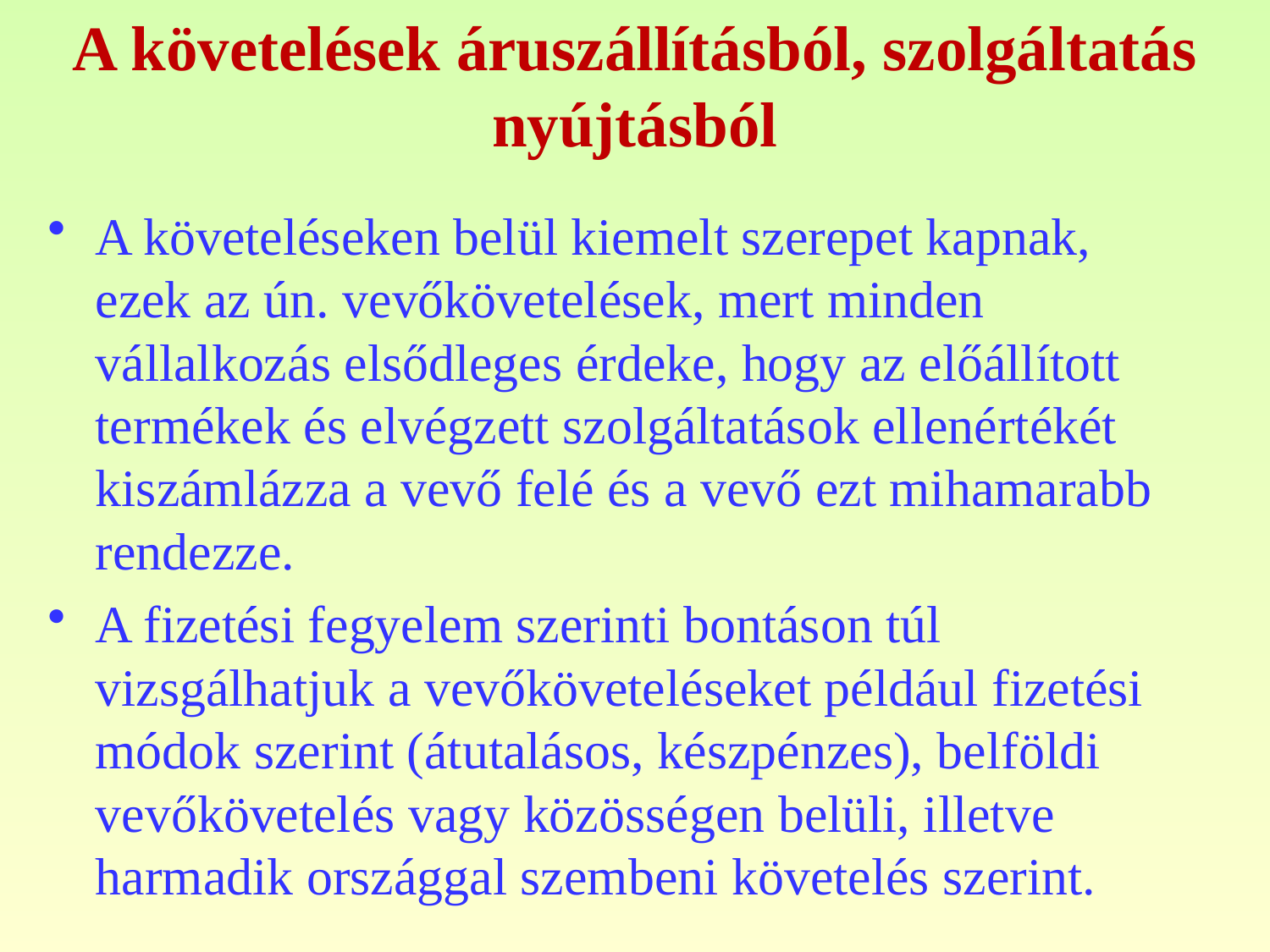

# A követelések áruszállításból, szolgáltatás nyújtásból
A követeléseken belül kiemelt szerepet kapnak, ezek az ún. vevőkövetelések, mert minden vállalkozás elsődleges érdeke, hogy az előállított termékek és elvégzett szolgáltatások ellenértékét kiszámlázza a vevő felé és a vevő ezt mihamarabb rendezze.
A fizetési fegyelem szerinti bontáson túl vizsgálhatjuk a vevőköveteléseket például fizetési módok szerint (átutalásos, készpénzes), belföldi vevőkövetelés vagy közösségen belüli, illetve harmadik országgal szembeni követelés szerint.